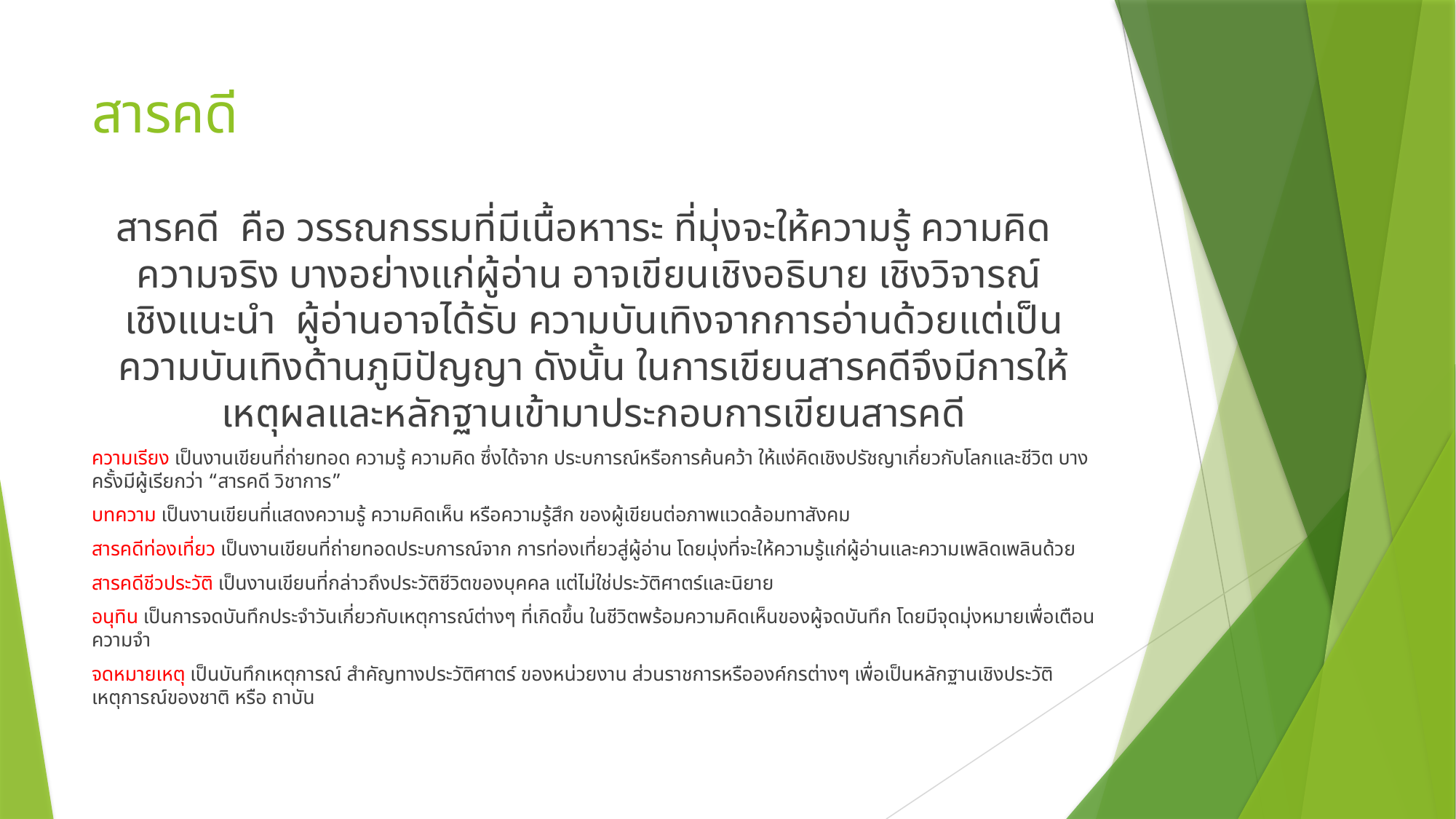

# สารคดี
สารคดี  คือ วรรณกรรมที่มีเนื้อหาาระ ที่มุ่งจะให้ความรู้ ความคิด   ความจริง บางอย่างแก่ผู้อ่าน อาจเขียนเชิงอธิบาย เชิงวิจารณ์
เชิงแนะนำ  ผู้อ่านอาจได้รับ ความบันเทิงจากการอ่านด้วยแต่เป็นความบันเทิงด้านภูมิปัญญา ดังนั้น ในการเขียนสารคดีจึงมีการให้ เหตุผลและหลักฐานเข้ามาประกอบการเขียนสารคดี
ความเรียง เป็นงานเขียนที่ถ่ายทอด ความรู้ ความคิด ซึ่งได้จาก ประบการณ์หรือการค้นคว้า ให้แง่คิดเชิงปรัชญาเกี่ยวกับโลกและชีวิต บางครั้งมีผู้เรียกว่า “สารคดี วิชาการ”
บทความ เป็นงานเขียนที่แสดงความรู้ ความคิดเห็น หรือความรู้สึก ของผู้เขียนต่อภาพแวดล้อมทาสังคม
สารคดีท่องเที่ยว เป็นงานเขียนที่ถ่ายทอดประบการณ์จาก การท่องเที่ยวสู่ผู้อ่าน โดยมุ่งที่จะให้ความรู้แก่ผู้อ่านและความเพลิดเพลินด้วย
สารคดีชีวประวัติ เป็นงานเขียนที่กล่าวถึงประวัติชีวิตของบุคคล แต่ไม่ใช่ประวัติศาตร์และนิยาย
อนุทิน เป็นการจดบันทึกประจำวันเกี่ยวกับเหตุการณ์ต่างๆ ที่เกิดขึ้น ในชีวิตพร้อมความคิดเห็นของผู้จดบันทึก โดยมีจุดมุ่งหมายเพื่อเตือนความจำ
จดหมายเหตุ เป็นบันทึกเหตุการณ์ สำคัญทางประวัติศาตร์ ของหน่วยงาน ส่วนราชการหรือองค์กรต่างๆ เพื่อเป็นหลักฐานเชิงประวัติเหตุการณ์ของชาติ หรือ ถาบัน